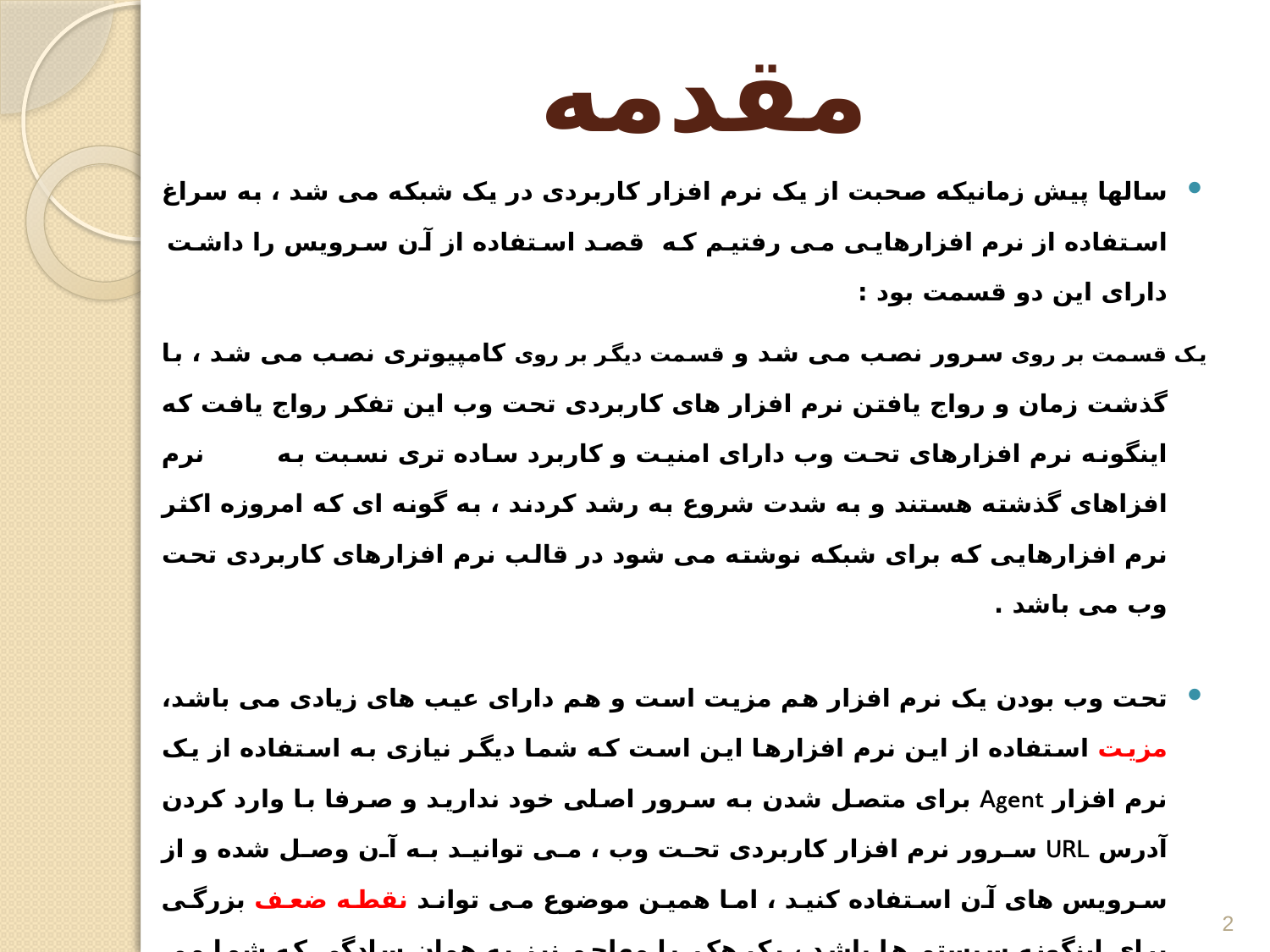

# مقدمه
سالها پیش زمانیکه صحبت از یک نرم افزار کاربردی در یک شبکه می شد ، به سراغ استفاده از نرم افزارهایی می رفتیم که  قصد استفاده از آن سرویس را داشت دارای این دو قسمت بود :
یک قسمت بر روی سرور نصب می شد و قسمت دیگر بر روی کامپیوتری نصب می شد ، با گذشت زمان و رواج یافتن نرم افزار های کاربردی تحت وب این تفکر رواج یافت که اینگونه نرم افزارهای تحت وب دارای امنیت و کاربرد ساده تری نسبت به      نرم افزاهای گذشته هستند و به شدت شروع به رشد کردند ، به گونه ای که امروزه اکثر نرم افزارهایی که برای شبکه نوشته می شود در قالب نرم افزارهای کاربردی تحت وب می باشد .

تحت وب بودن یک نرم افزار هم مزیت است و هم دارای عیب های زیادی می باشد، مزیت استفاده از این نرم افزارها این است که شما دیگر نیازی به استفاده از یک نرم افزار Agent برای متصل شدن به سرور اصلی خود ندارید و صرفا با وارد کردن آدرس URL سرور نرم افزار کاربردی تحت وب ، می توانید به آن وصل شده و از سرویس های آن استفاده کنید ، اما همین موضوع می تواند نقطه ضعف بزرگی برای اینگونه سیستم ها باشد ، یک هکر یا مهاجم نیز به همان سادگی که شما می توانید به نرم افزار خود متصل شوید می تواند به سیستم شما متصل شود ، در ساختار های قدیمی همین وجود Agent تا حدودی کار را برای هکرها سخت تر می کرد . یکی از مواردی که تحت وب بودن نرم افزارها خطر آفرین است این است که شما هر اندازه شبکه خود را امن کنید در نهایت به دلیل استفاده از نرم افزارهای تحت وب منتشر شده به بیرون از سازمان ، می توان به شبکه شما دسترسی و نفوذ کرد ، به شکل زیر دقت کنید .
2